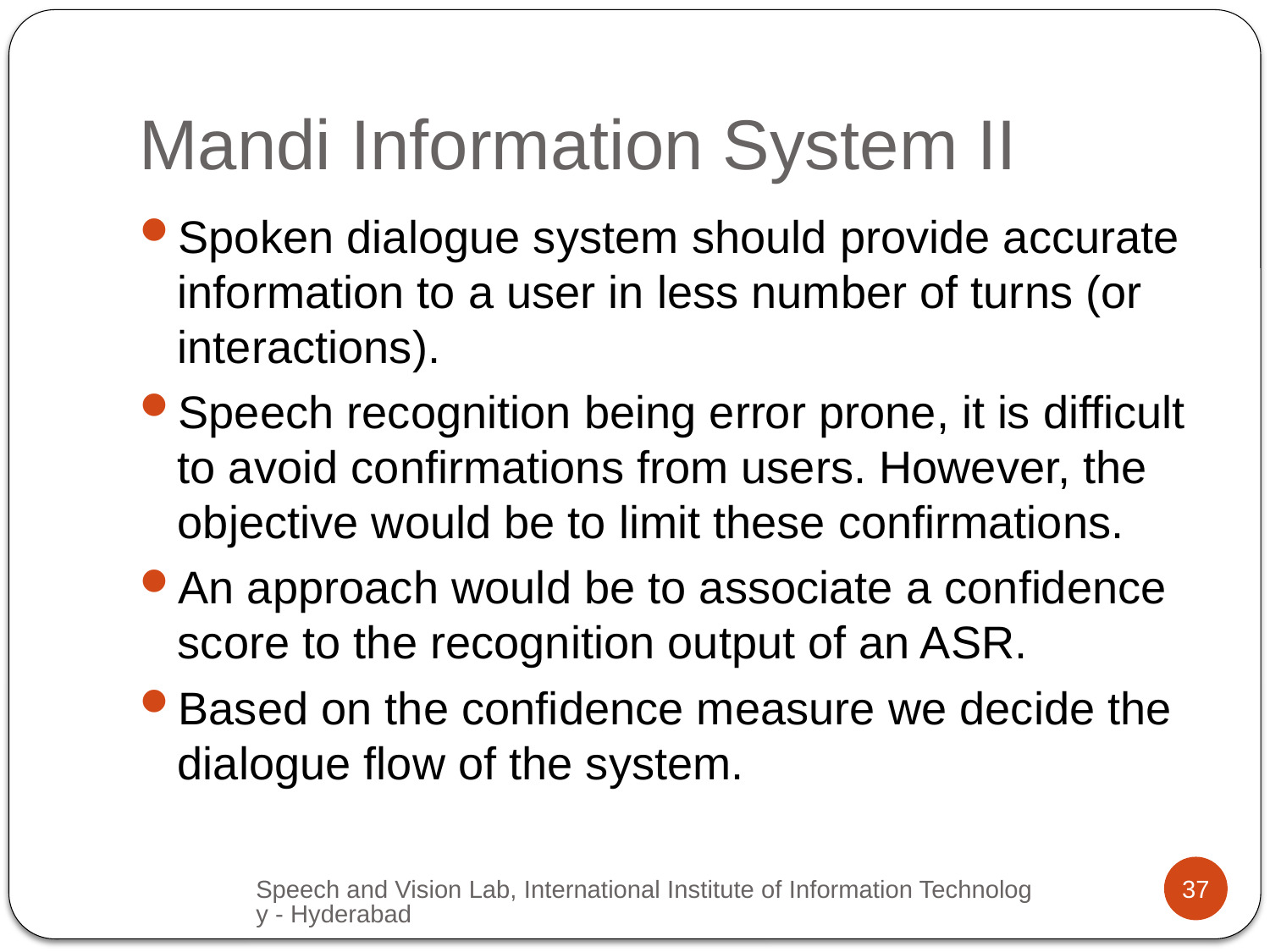

# Mandi Information System II
Spoken dialogue system should provide accurate information to a user in less number of turns (or interactions).
Speech recognition being error prone, it is difficult to avoid confirmations from users. However, the objective would be to limit these confirmations.
An approach would be to associate a confidence score to the recognition output of an ASR.
Based on the confidence measure we decide the dialogue flow of the system.
Speech and Vision Lab, International Institute of Information Technology - Hyderabad
37